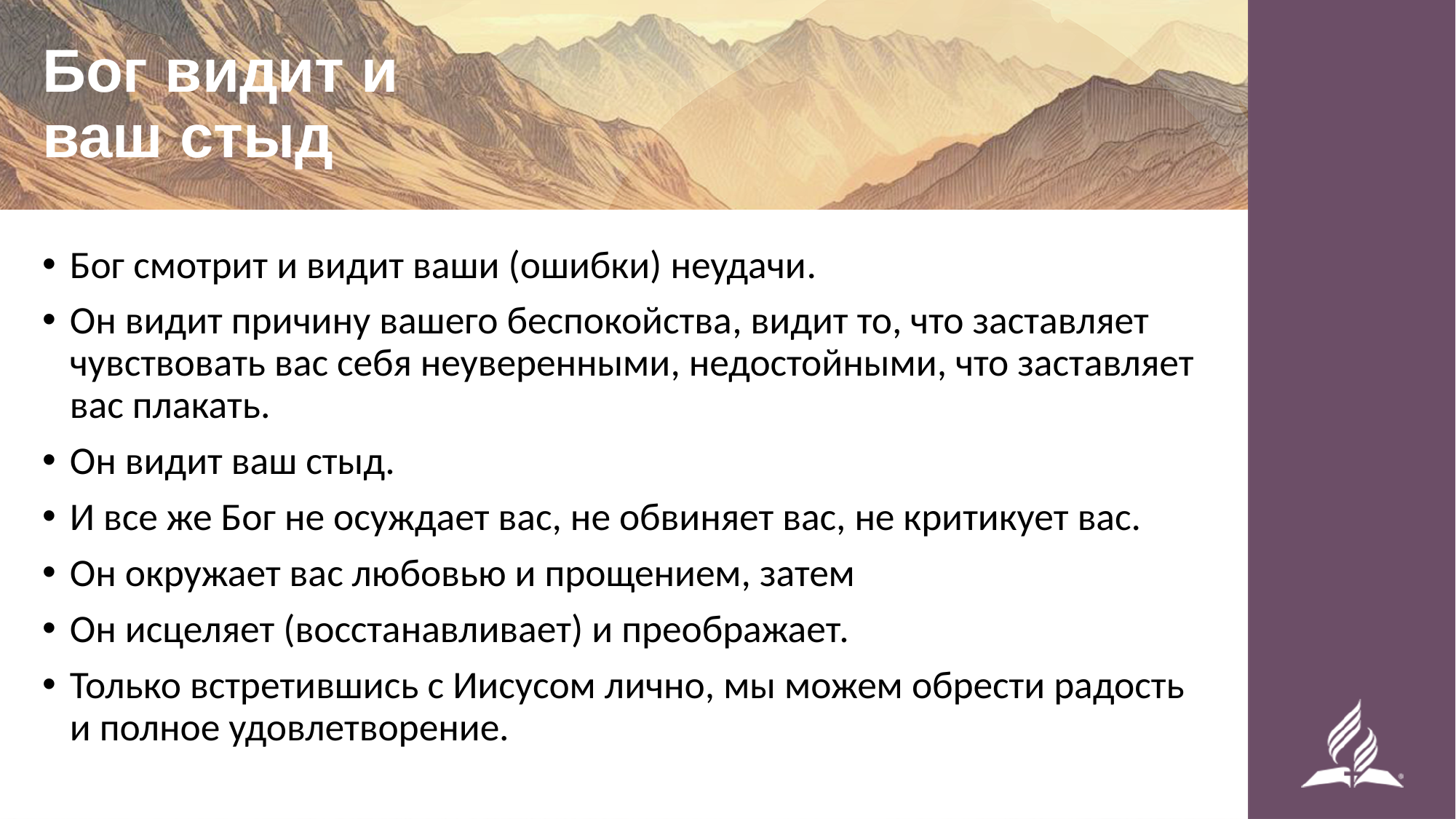

# Бог видит и ваш стыд
Бог смотрит и видит ваши (ошибки) неудачи.
Он видит причину вашего беспокойства, видит то, что заставляет чувствовать вас себя неуверенными, недостойными, что заставляет вас плакать.
Он видит ваш стыд.
И все же Бог не осуждает вас, не обвиняет вас, не критикует вас.
Он окружает вас любовью и прощением, затем
Он исцеляет (восстанавливает) и преображает.
Только встретившись с Иисусом лично, мы можем обрести радость  и полное удовлетворение.